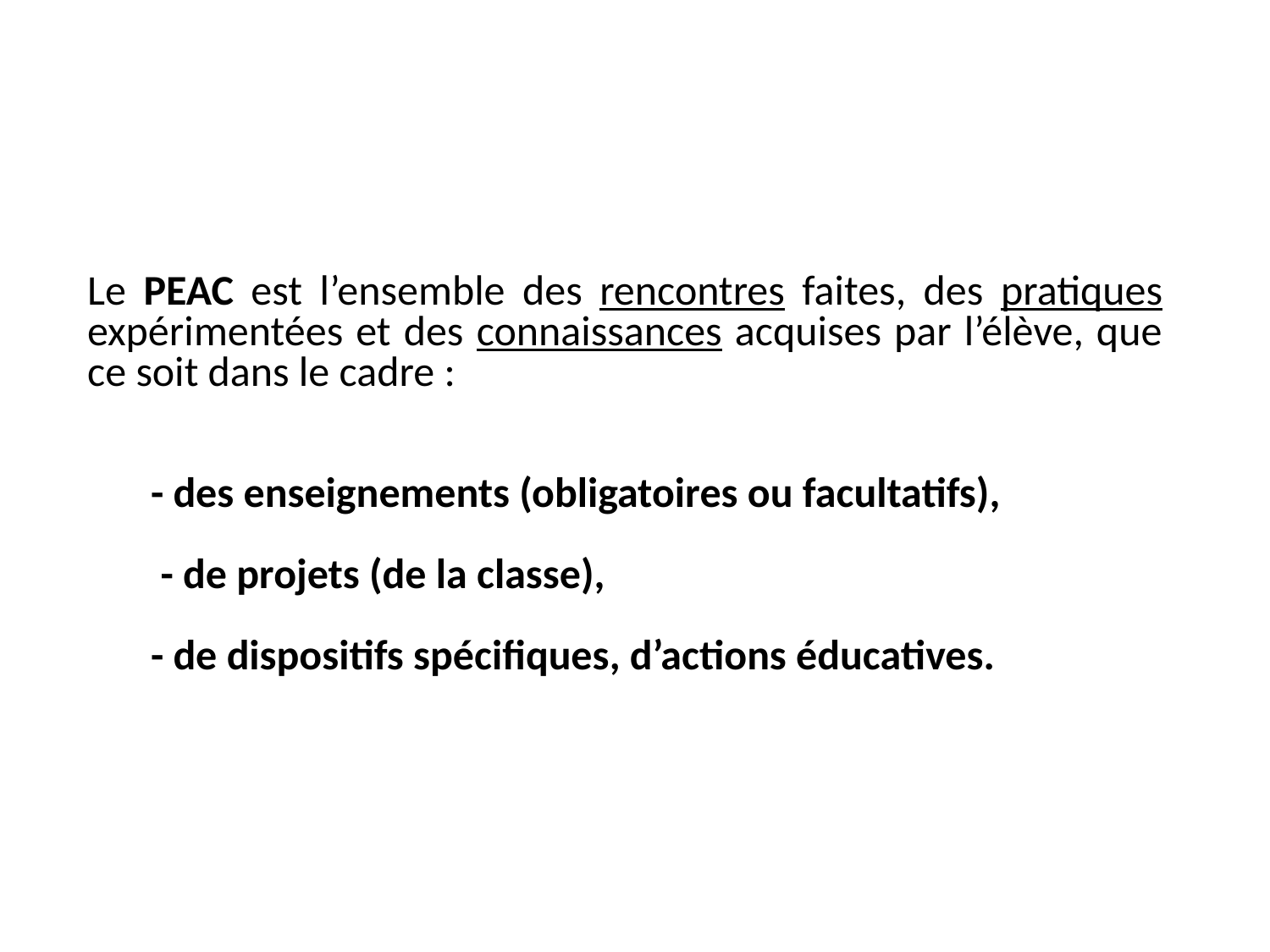

Le PEAC est l’ensemble des rencontres faites, des pratiques expérimentées et des connaissances acquises par l’élève, que ce soit dans le cadre :

- des enseignements (obligatoires ou facultatifs),

 - de projets (de la classe),

- de dispositifs spécifiques, d’actions éducatives.